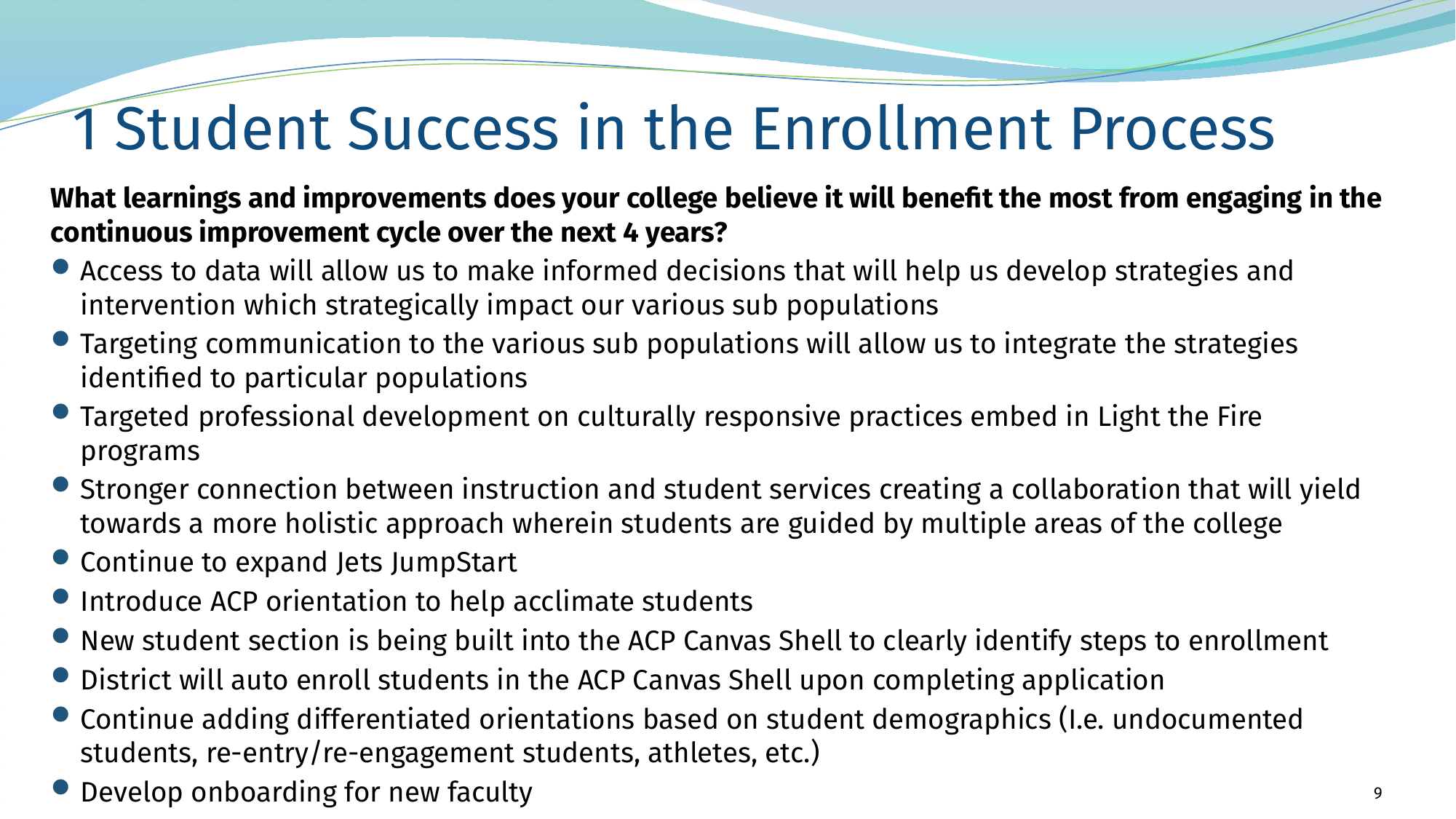

# 1 Student Success in the Enrollment Process
What learnings and improvements does your college believe it will benefit the most from engaging in the continuous improvement cycle over the next 4 years?
Access to data will allow us to make informed decisions that will help us develop strategies and intervention which strategically impact our various sub populations
Targeting communication to the various sub populations will allow us to integrate the strategies identified to particular populations
Targeted professional development on culturally responsive practices embed in Light the Fire programs
Stronger connection between instruction and student services creating a collaboration that will yield towards a more holistic approach wherein students are guided by multiple areas of the college
Continue to expand Jets JumpStart
Introduce ACP orientation to help acclimate students
New student section is being built into the ACP Canvas Shell to clearly identify steps to enrollment
District will auto enroll students in the ACP Canvas Shell upon completing application
Continue adding differentiated orientations based on student demographics (I.e. undocumented students, re-entry/re-engagement students, athletes, etc.)
Develop onboarding for new faculty
9